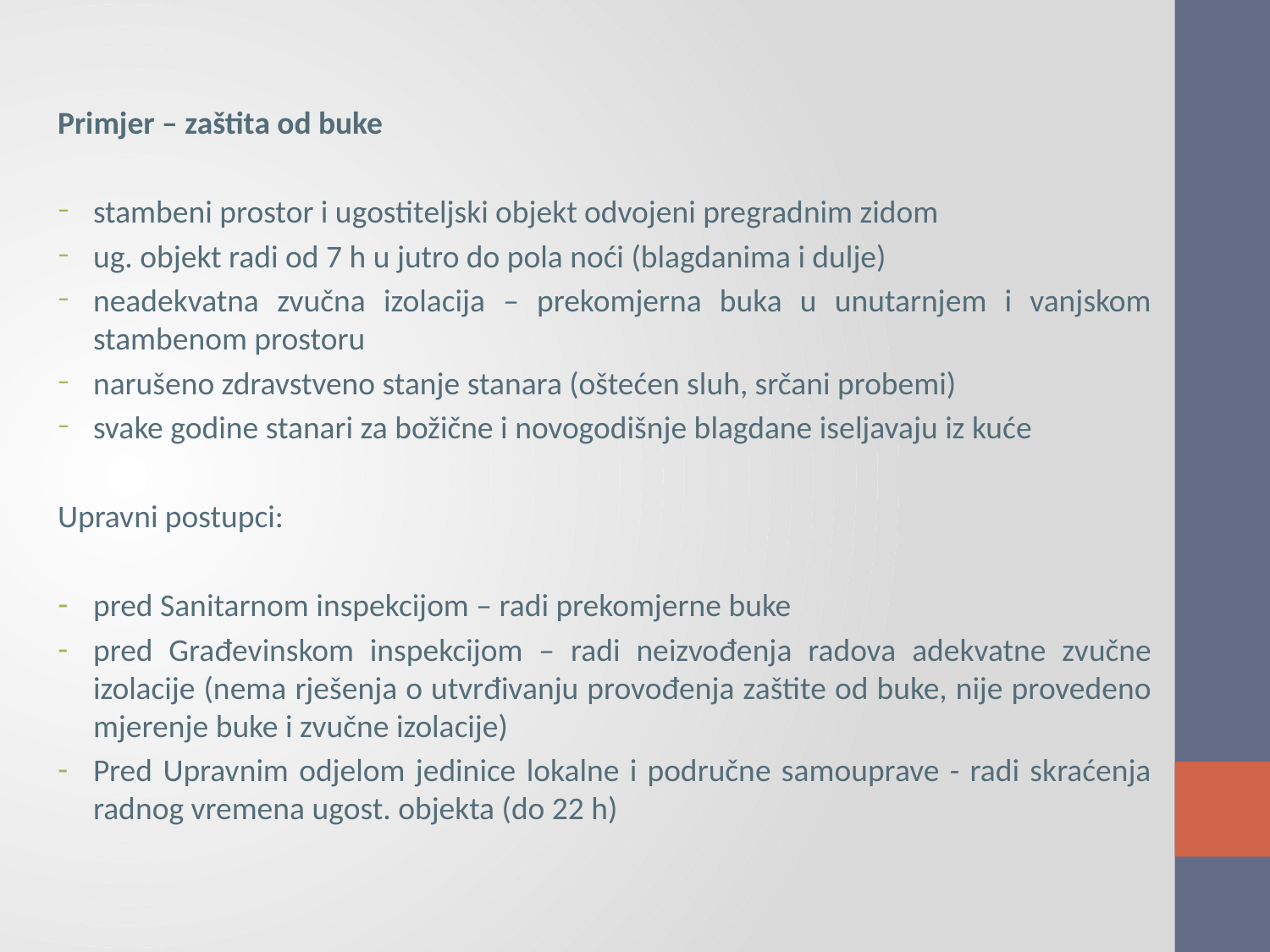

Primjer – zaštita od buke

stambeni prostor i ugostiteljski objekt odvojeni pregradnim zidom
ug. objekt radi od 7 h u jutro do pola noći (blagdanima i dulje)
neadekvatna zvučna izolacija – prekomjerna buka u unutarnjem i vanjskom stambenom prostoru
narušeno zdravstveno stanje stanara (oštećen sluh, srčani probemi)
svake godine stanari za božične i novogodišnje blagdane iseljavaju iz kuće

Upravni postupci:

pred Sanitarnom inspekcijom – radi prekomjerne buke
pred Građevinskom inspekcijom – radi neizvođenja radova adekvatne zvučne izolacije (nema rješenja o utvrđivanju provođenja zaštite od buke, nije provedeno mjerenje buke i zvučne izolacije)
Pred Upravnim odjelom jedinice lokalne i područne samouprave - radi skraćenja radnog vremena ugost. objekta (do 22 h)